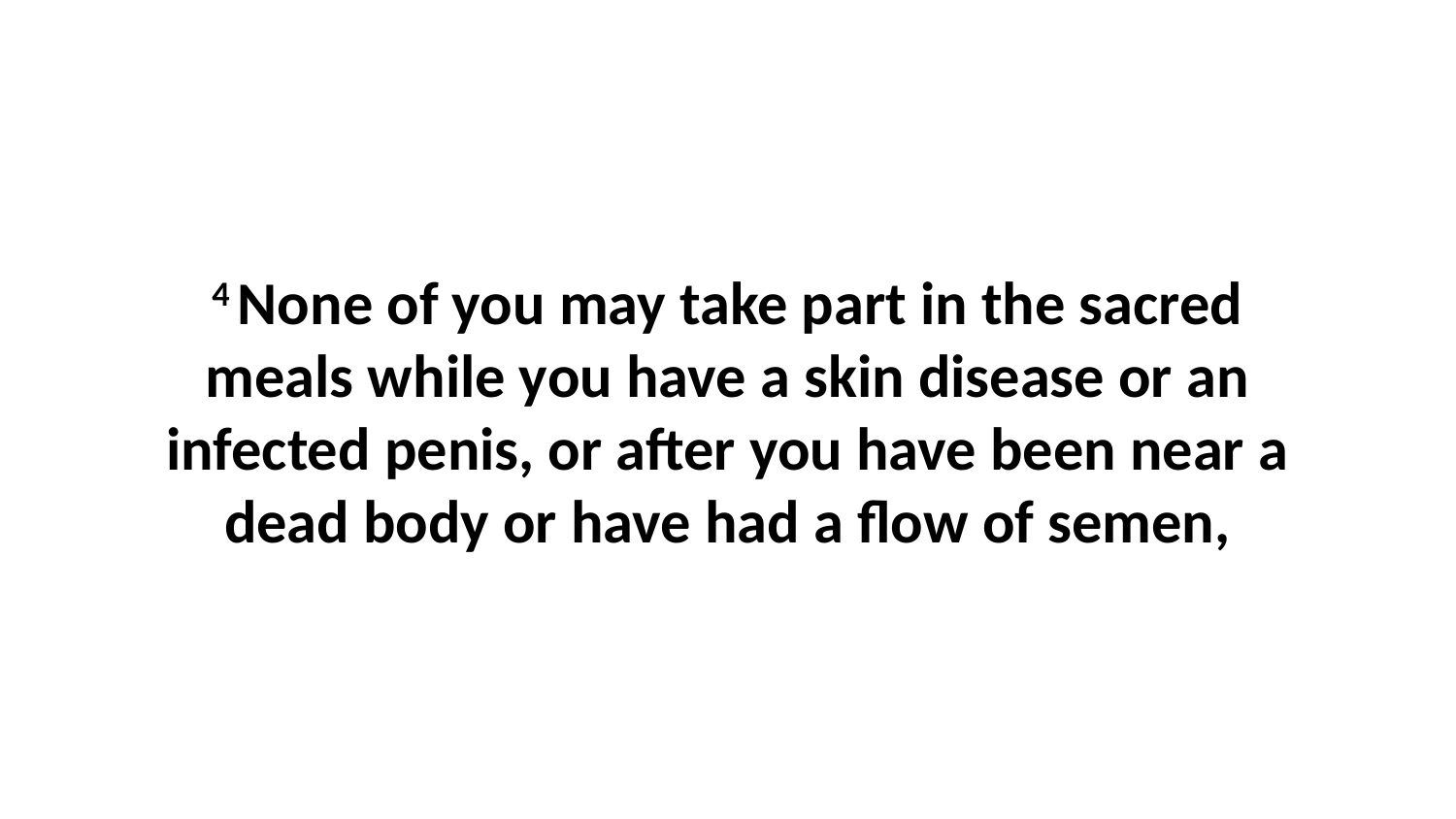

4 None of you may take part in the sacred meals while you have a skin disease or an infected penis, or after you have been near a dead body or have had a flow of semen,